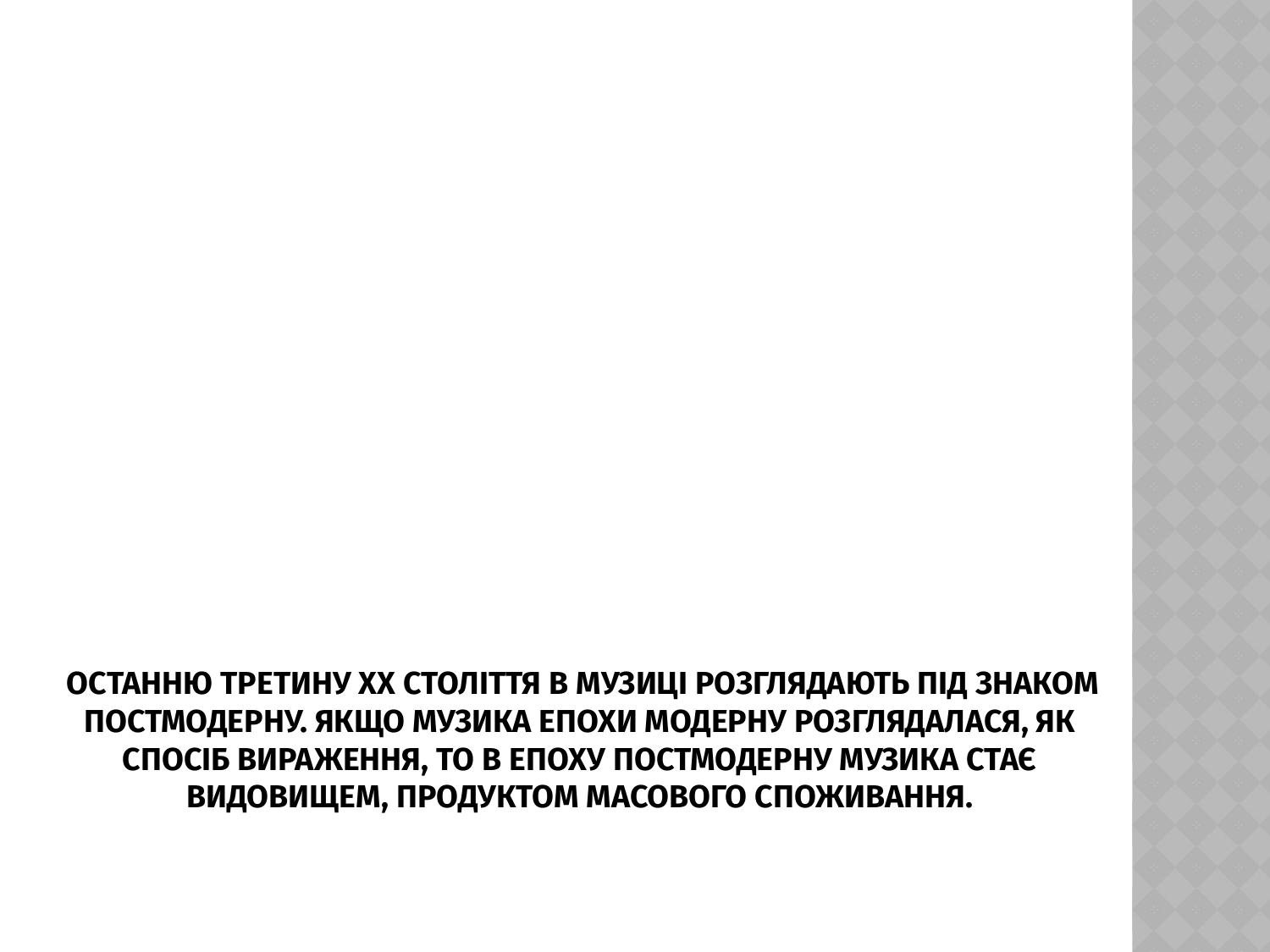

# Останню третину XX століття в музиці розглядають під знаком постмодерну. Якщо музика епохи модерну розглядалася, як спосіб вираження, то в епоху постмодерну музика стає видовищем, продуктом масового споживання.